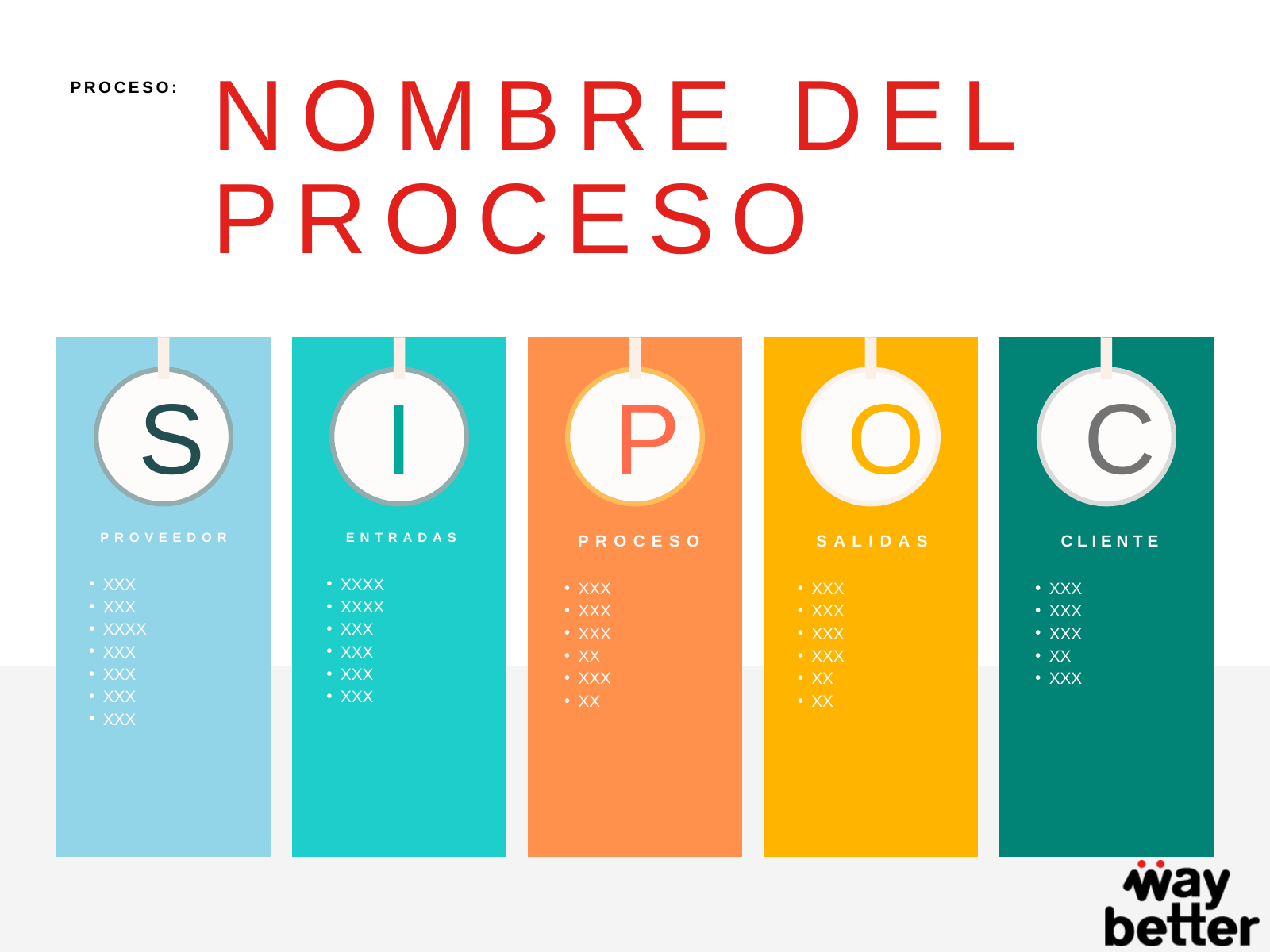

NOMBRE DEL PROCESO
PROCESO:

S
I
P
O
C
PROVEEDOR
XXX
XXX
XXXX
XXX
XXX
XXX
XXX
ENTRADAS
XXXX
XXXX
XXX
XXX
XXX
XXX
PROCESO
XXX
XXX
XXX
XX
XXX
XX
SALIDAS
XXX
XXX
XXX
XXX
XX
XX
CLIENTE
XXX
XXX
XXX
XX
XXX